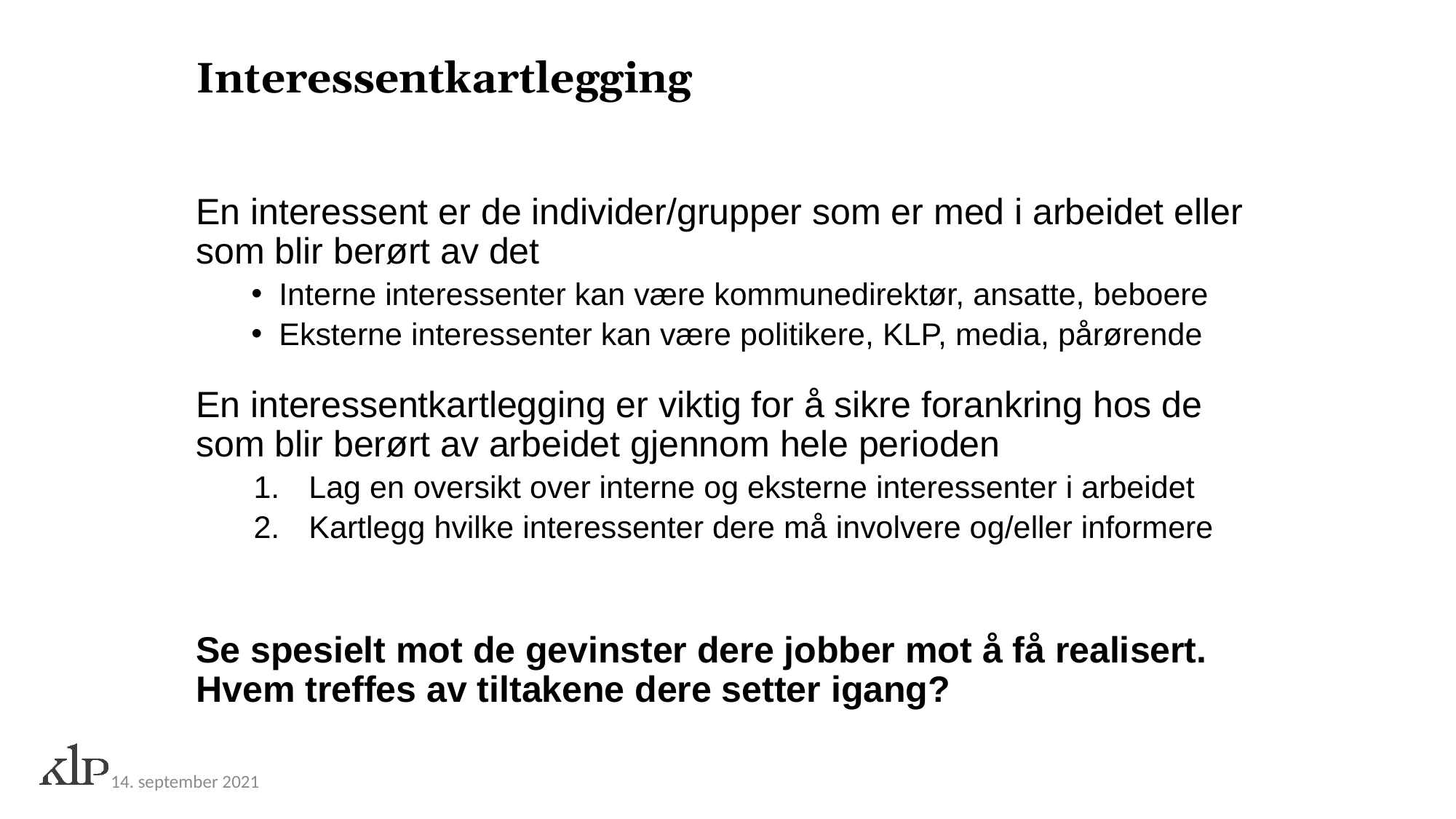

Interessentkartlegging
En interessent er de individer/grupper som er med i arbeidet eller som blir berørt av det
Interne interessenter kan være kommunedirektør, ansatte, beboere
Eksterne interessenter kan være politikere, KLP, media, pårørende
En interessentkartlegging er viktig for å sikre forankring hos de som blir berørt av arbeidet gjennom hele perioden
Lag en oversikt over interne og eksterne interessenter i arbeidet
Kartlegg hvilke interessenter dere må involvere og/eller informere

Se spesielt mot de gevinster dere jobber mot å få realisert. Hvem treffes av tiltakene dere setter igang?
14. september 2021